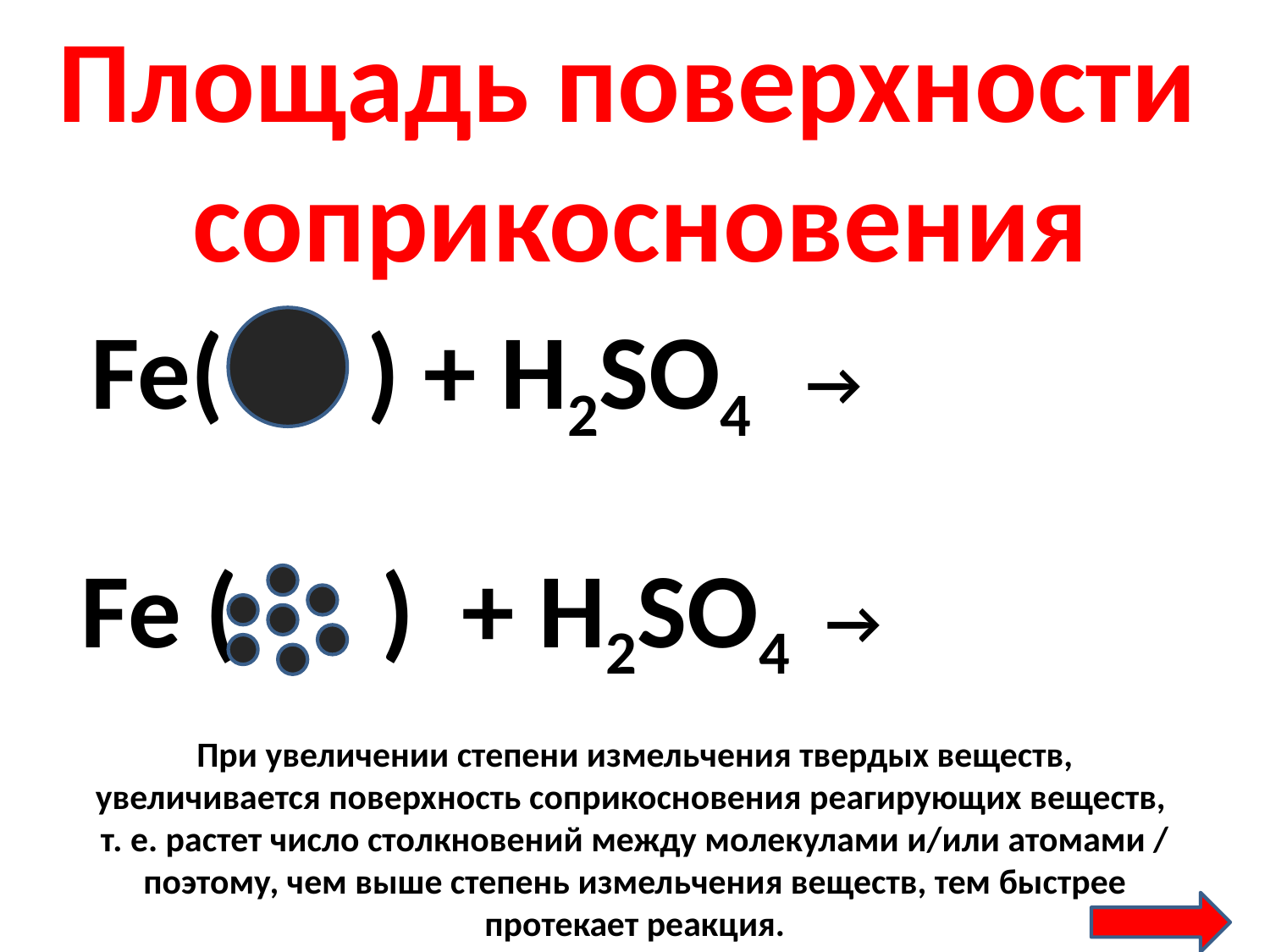

Площадь поверхности
соприкосновения
→
Fe(      ) + H2SO4

→
Fe (      )  + H2SO4

При увеличении степени измельчения твердых веществ, увеличивается поверхность соприкосновения реагирующих веществ,
т. е. растет число столкновений между молекулами и/или атомами / поэтому, чем выше степень измельчения веществ, тем быстрее протекает реакция.